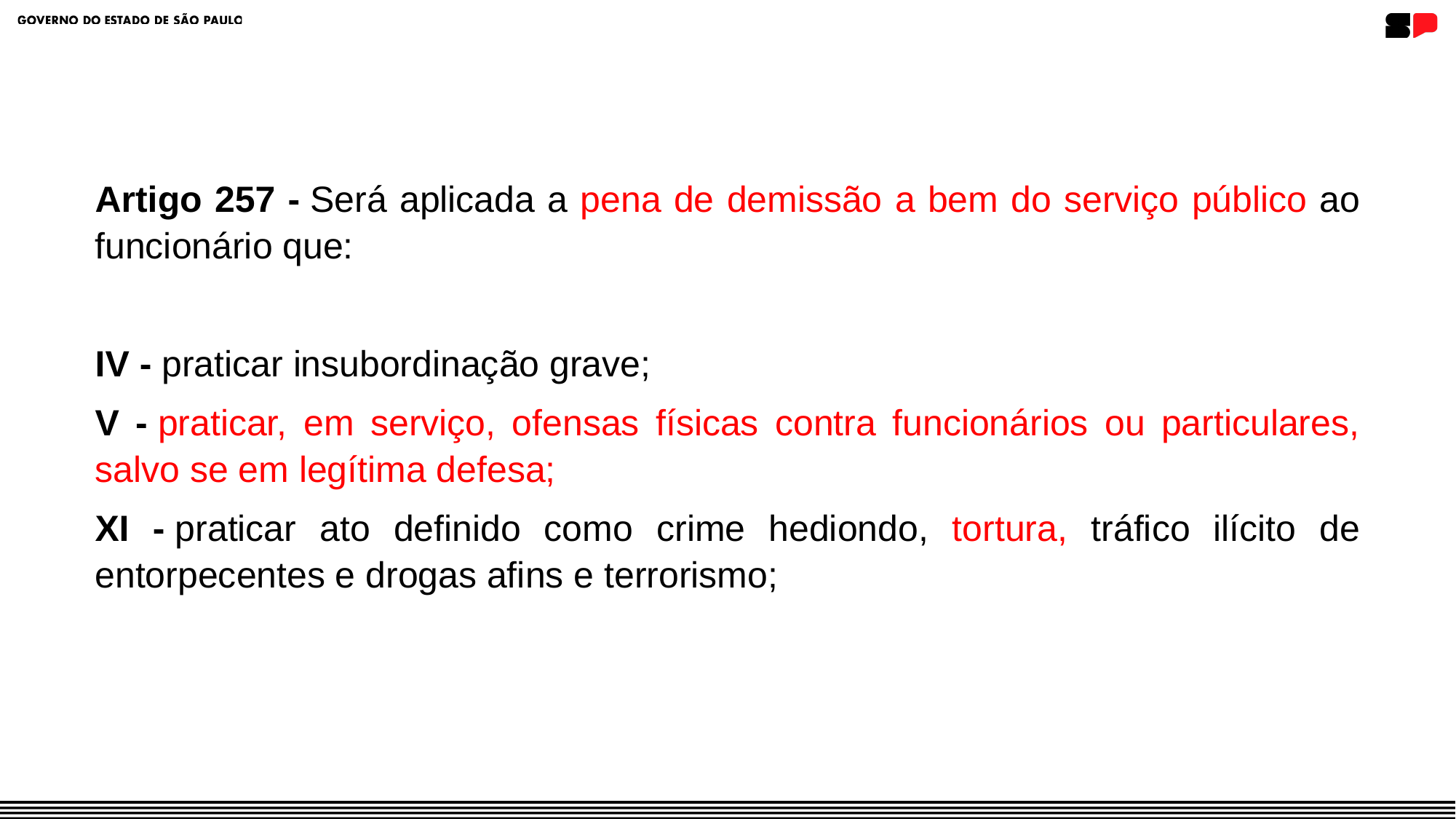

Artigo 257 - Será aplicada a pena de demissão a bem do serviço público ao funcionário que:

IV - praticar insubordinação grave;
V - praticar, em serviço, ofensas físicas contra funcionários ou particulares, salvo se em legítima defesa;
XI - praticar ato definido como crime hediondo, tortura, tráfico ilícito de entorpecentes e drogas afins e terrorismo;